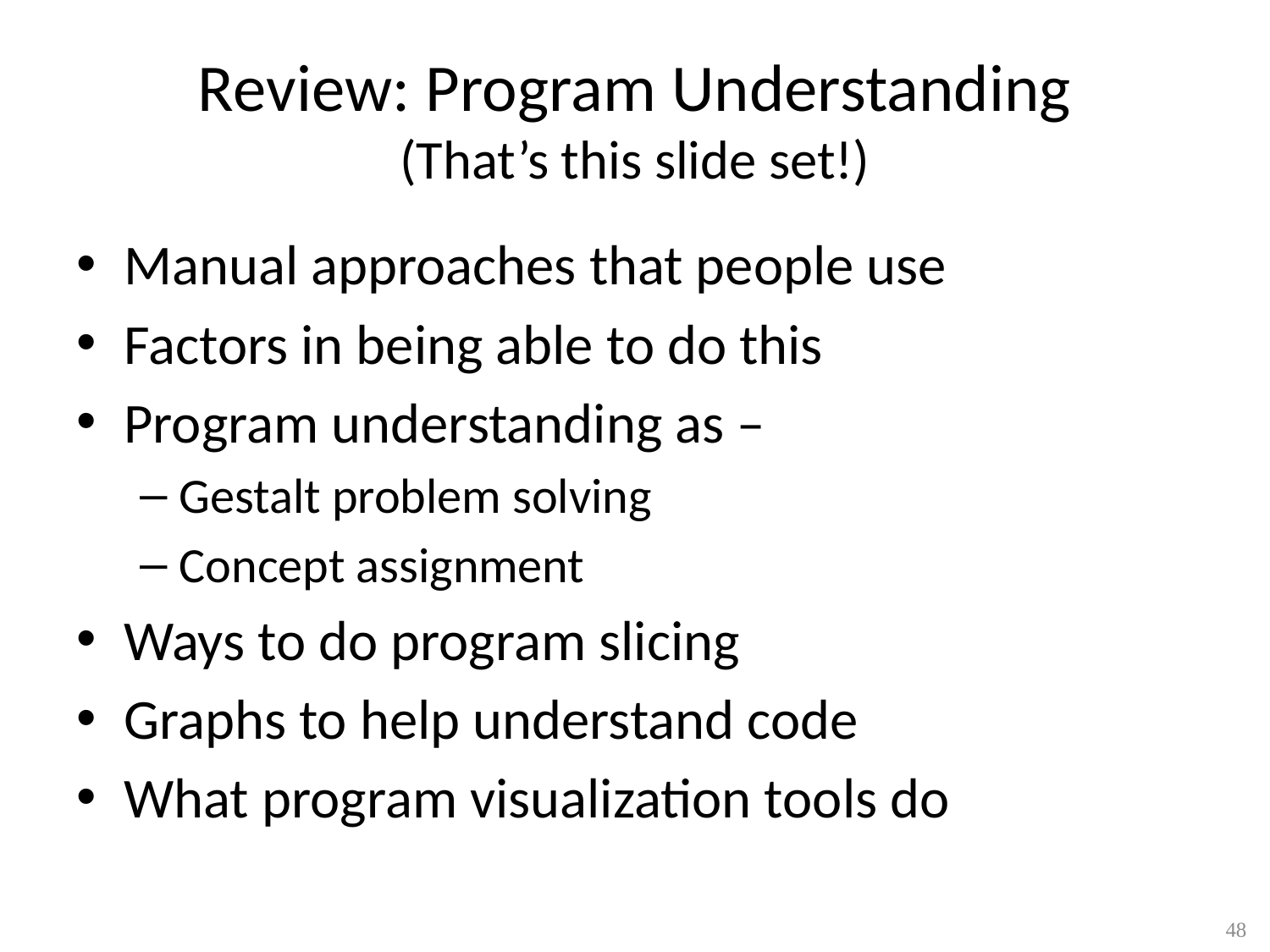

# Review: Program Understanding (That’s this slide set!)
Manual approaches that people use
Factors in being able to do this
Program understanding as –
Gestalt problem solving
Concept assignment
Ways to do program slicing
Graphs to help understand code
What program visualization tools do